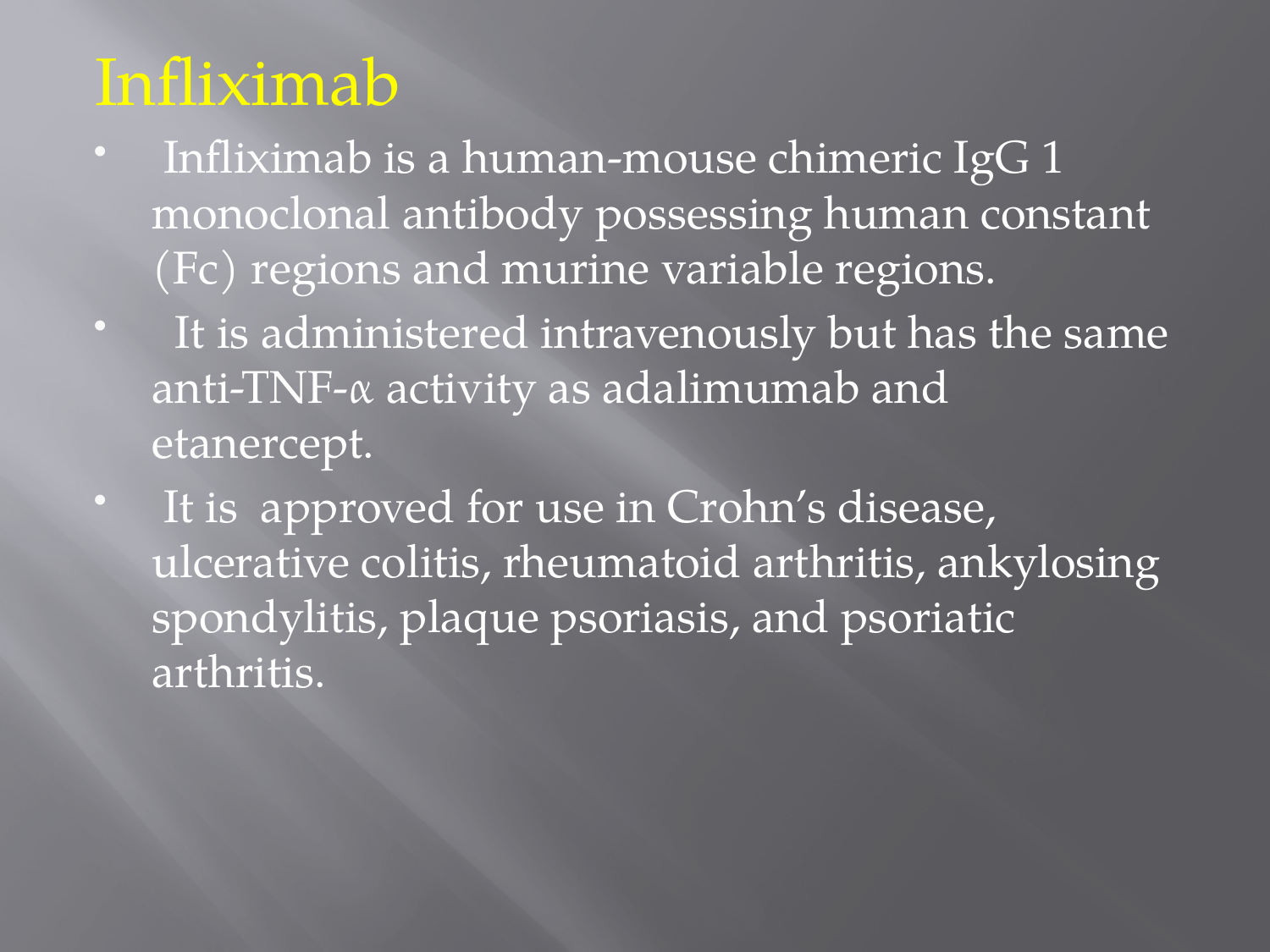

Infliximab
 Infliximab is a human-mouse chimeric IgG 1 monoclonal antibody possessing human constant (Fc) regions and murine variable regions.
  It is administered intravenously but has the same anti-TNF-α activity as adalimumab and etanercept.
 It is  approved for use in Crohn’s disease, ulcerative colitis, rheumatoid arthritis, ankylosing spondylitis, plaque psoriasis, and psoriatic arthritis.